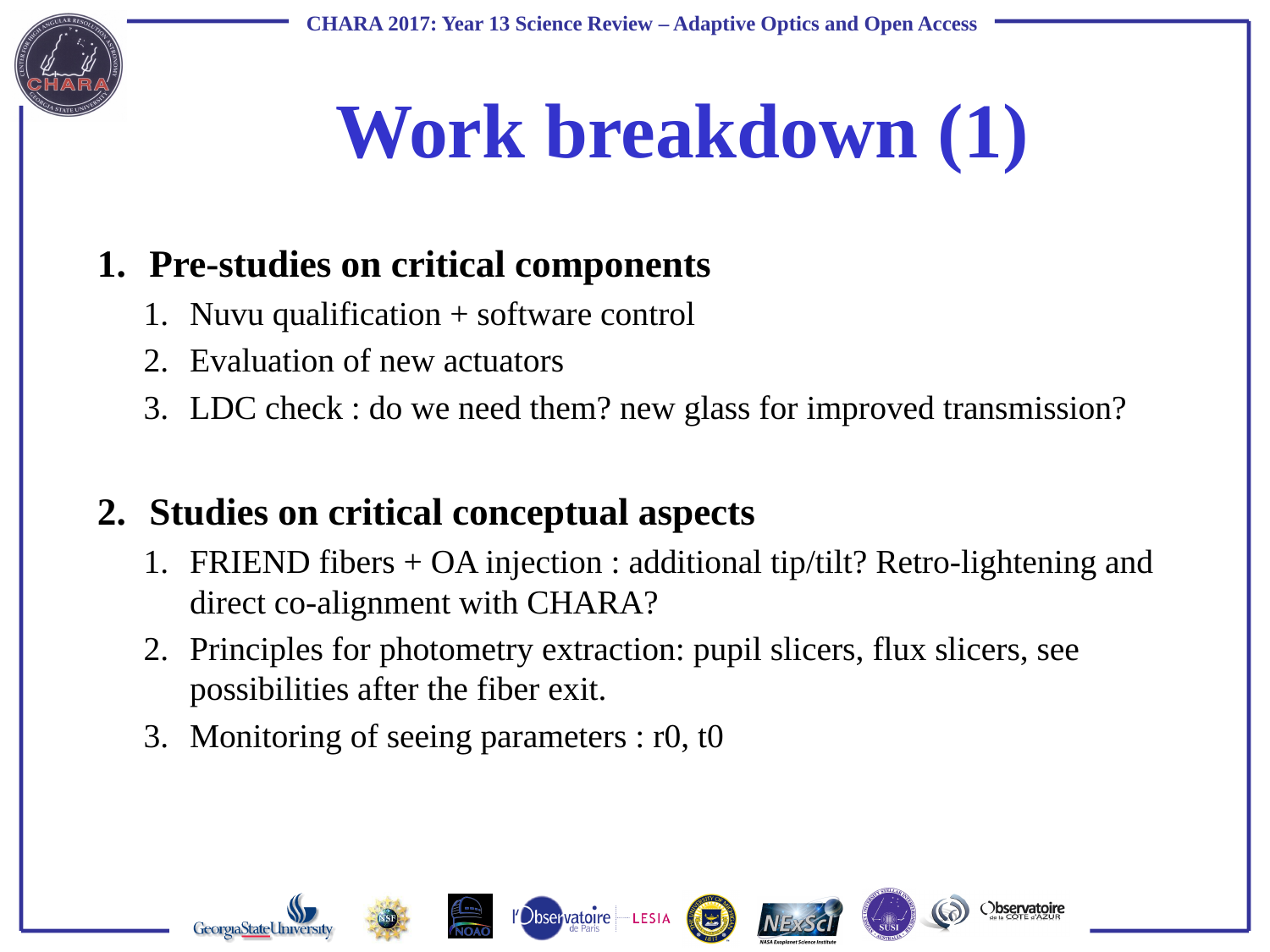

# Work breakdown (1)
Pre-studies on critical components
Nuvu qualification + software control
Evaluation of new actuators
LDC check : do we need them? new glass for improved transmission?

Studies on critical conceptual aspects
FRIEND fibers + OA injection : additional tip/tilt? Retro-lightening and direct co-alignment with CHARA?
Principles for photometry extraction: pupil slicers, flux slicers, see possibilities after the fiber exit.
Monitoring of seeing parameters : r0, t0